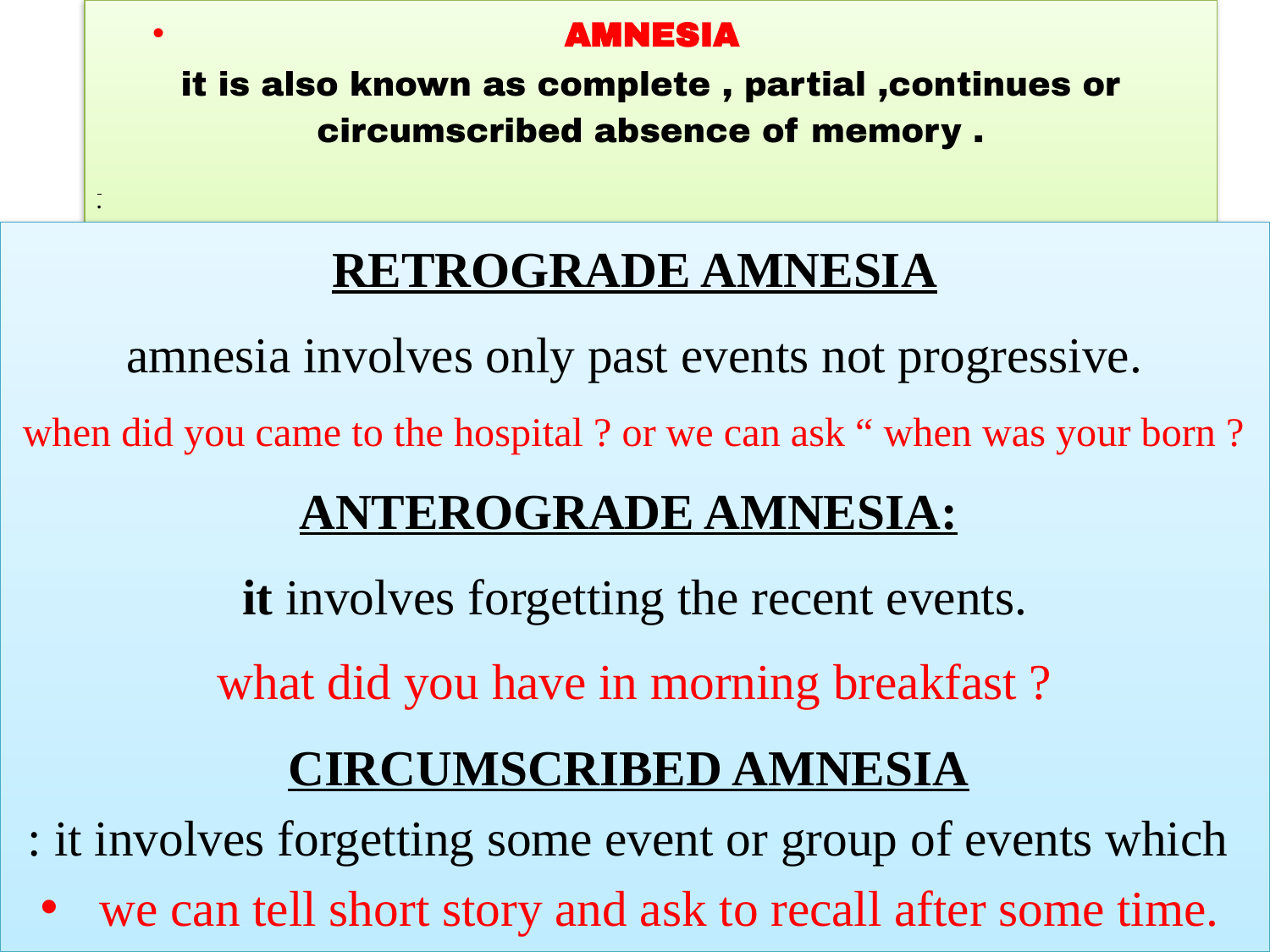

AMNESIA
it is also known as complete , partial ,continues or circumscribed absence of memory .

RETROGRADE AMNESIA
amnesia involves only past events not progressive.
when did you came to the hospital ? or we can ask “ when was your born ?
ANTEROGRADE AMNESIA:
it involves forgetting the recent events.
what did you have in morning breakfast ?
CIRCUMSCRIBED AMNESIA
: it involves forgetting some event or group of events which
we can tell short story and ask to recall after some time.